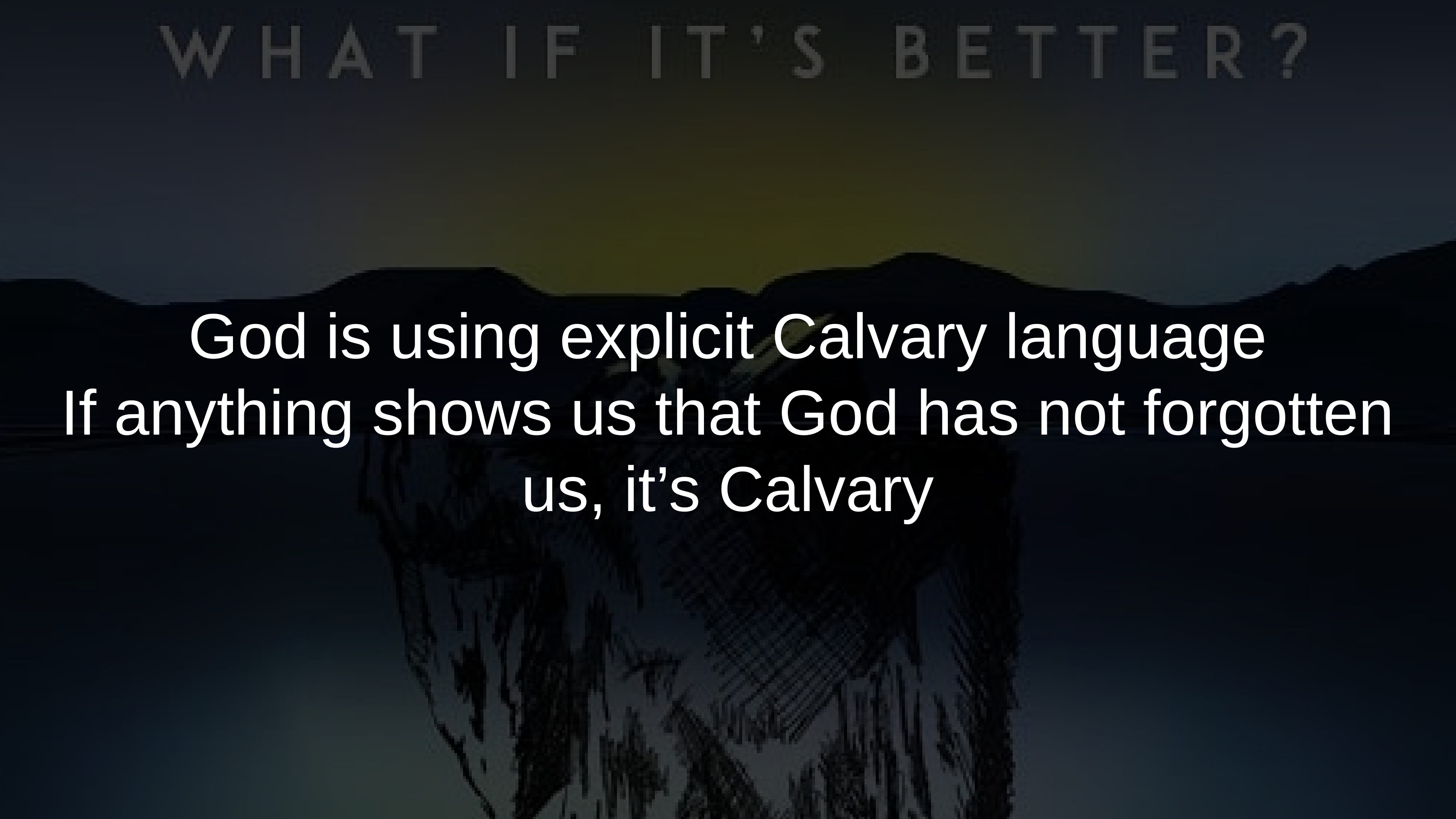

God is using explicit Calvary language
If anything shows us that God has not forgotten us, it’s Calvary